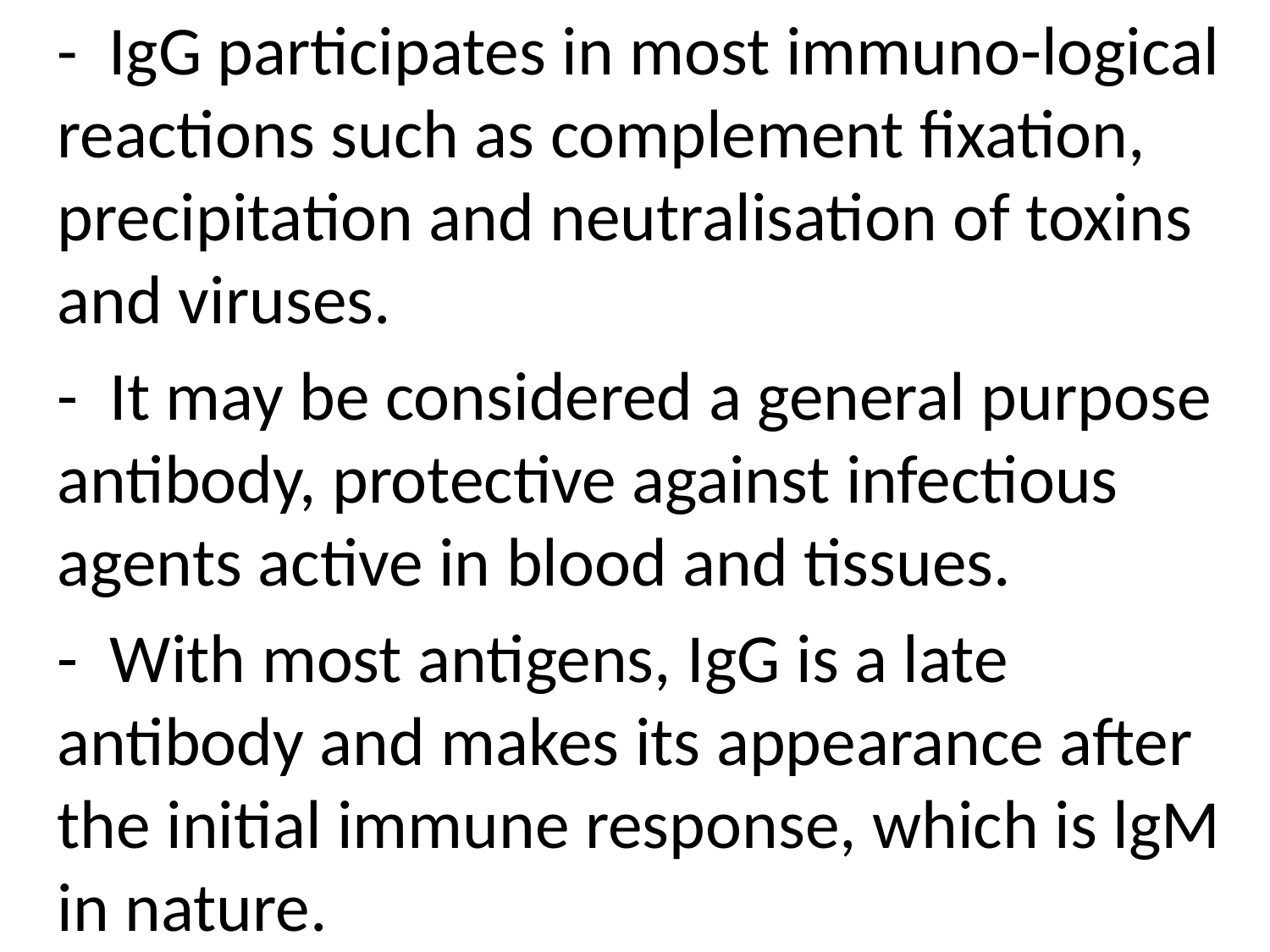

-  IgG participates in most immuno-logical reactions such as complement fixation, precipitation and neutralisation of toxins and viruses.
	-  It may be considered a general purpose antibody, protective against infectious agents active in blood and tissues.
	-  With most antigens, IgG is a late antibody and makes its appearance after the initial immune response, which is lgM in nature.